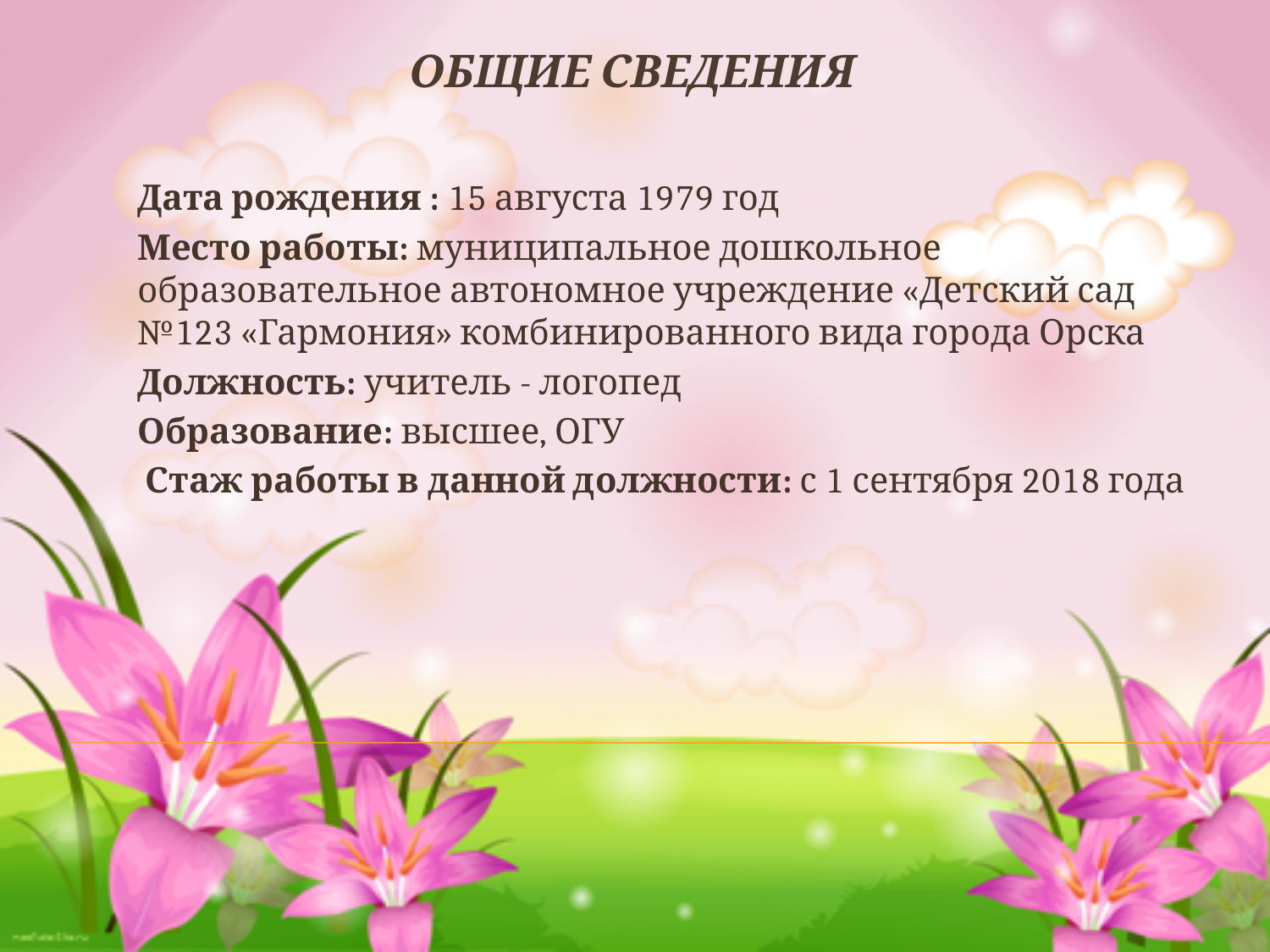

# Общие сведения
Дата рождения : 15 августа 1979 год
Место работы: муниципальное дошкольное образовательное автономное учреждение «Детский сад №123 «Гармония» комбинированного вида города Орска
Должность: учитель - логопед
Образование: высшее, ОГУ
 Стаж работы в данной должности: с 1 сентября 2018 года